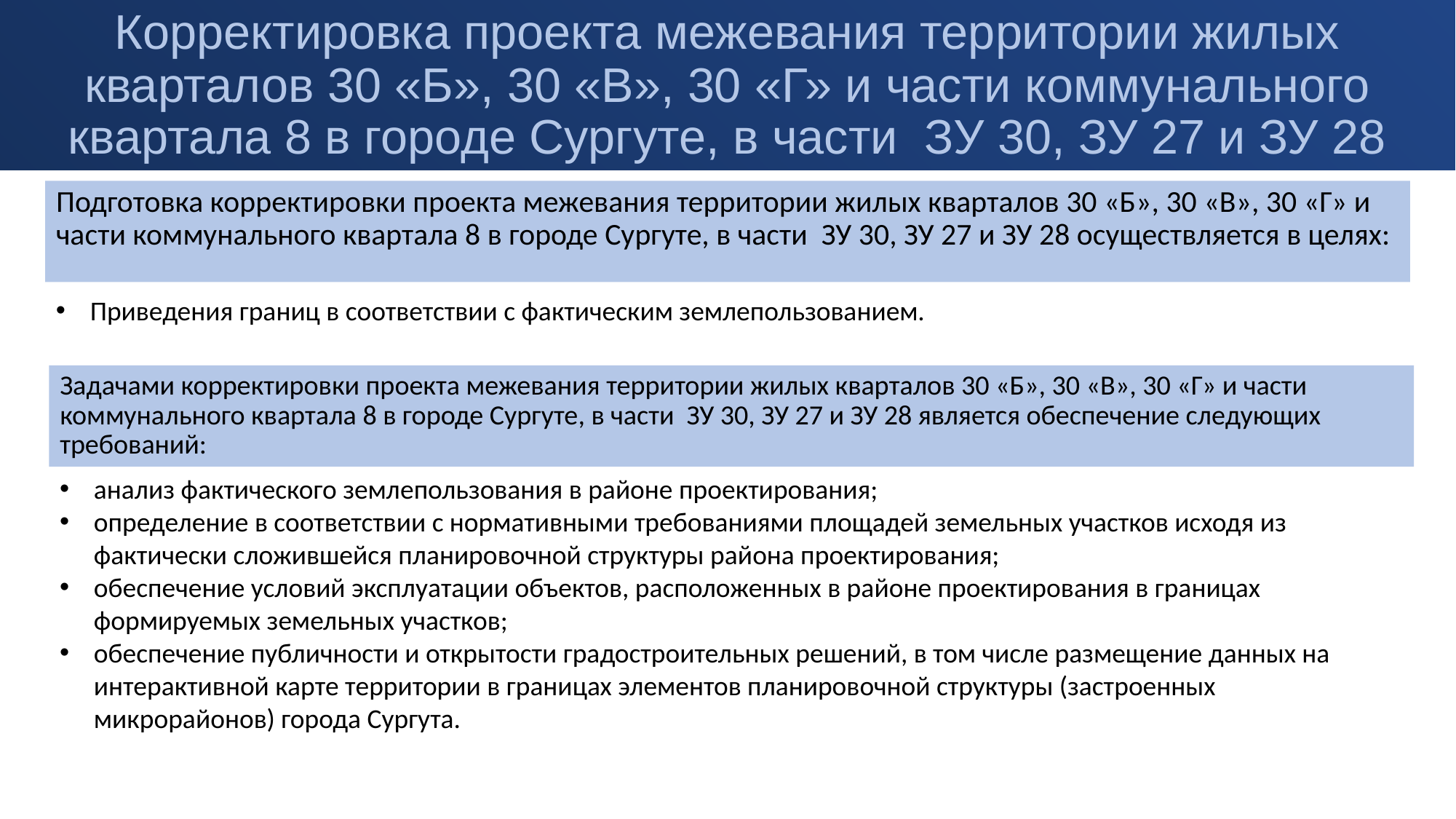

# Корректировка проекта межевания территории жилых кварталов 30 «Б», 30 «В», 30 «Г» и части коммунального квартала 8 в городе Сургуте, в части  ЗУ 30, ЗУ 27 и ЗУ 28
Подготовка корректировки проекта межевания территории жилых кварталов 30 «Б», 30 «В», 30 «Г» и части коммунального квартала 8 в городе Сургуте, в части  ЗУ 30, ЗУ 27 и ЗУ 28 осуществляется в целях:

Приведения границ в соответствии с фактическим землепользованием.
Задачами корректировки проекта межевания территории жилых кварталов 30 «Б», 30 «В», 30 «Г» и части коммунального квартала 8 в городе Сургуте, в части  ЗУ 30, ЗУ 27 и ЗУ 28 является обеспечение следующих требований:
анализ фактического землепользования в районе проектирования;
определение в соответствии с нормативными требованиями площадей земельных участков исходя из фактически сложившейся планировочной структуры района проектирования;
обеспечение условий эксплуатации объектов, расположенных в районе проектирования в границах формируемых земельных участков;
обеспечение публичности и открытости градостроительных решений, в том числе размещение данных на интерактивной карте территории в границах элементов планировочной структуры (застроенных микрорайонов) города Сургута.